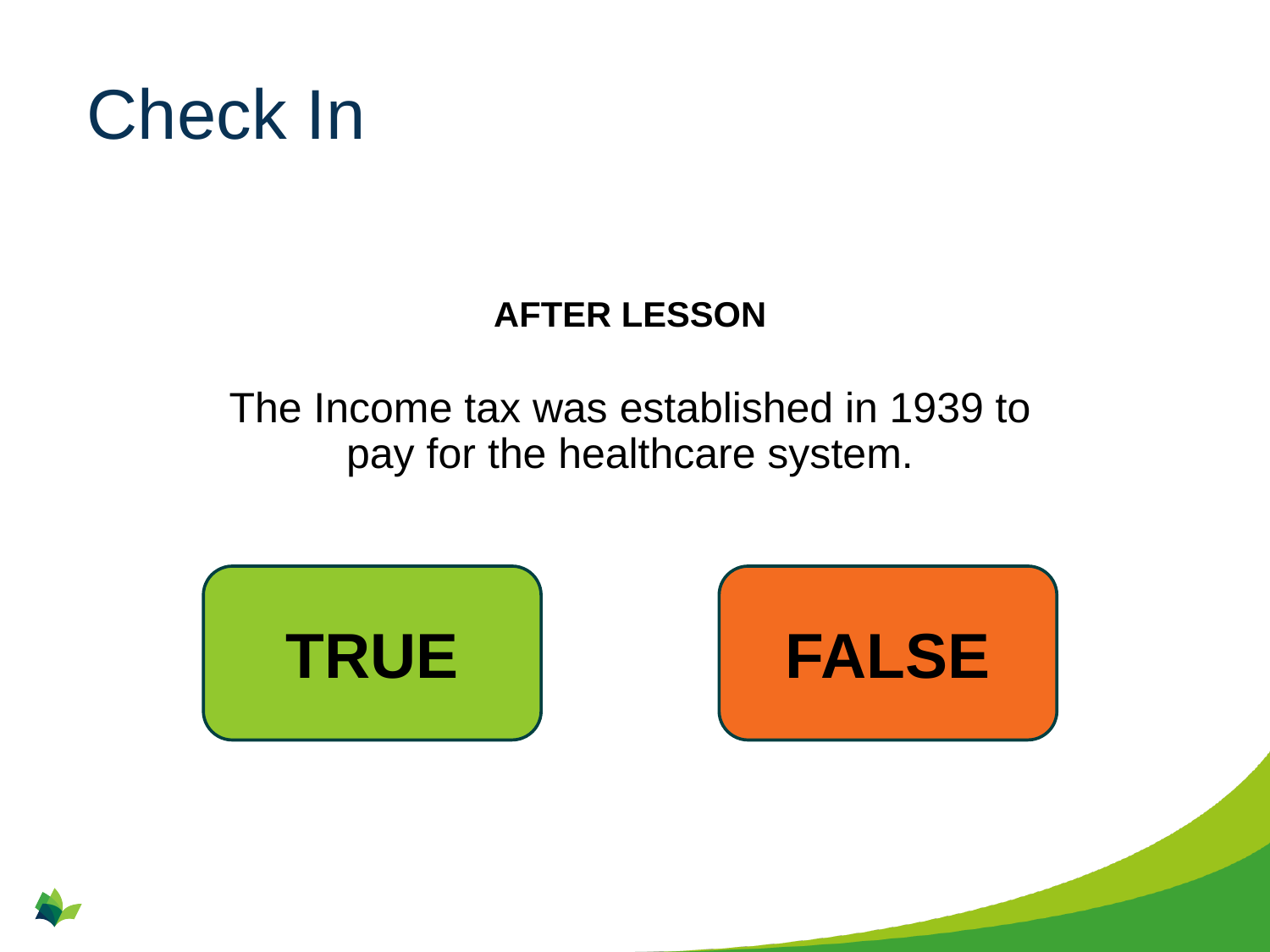

# Check In
AFTER LESSON

The Income tax was established in 1939 to pay for the healthcare system.

TRUE
FALSE